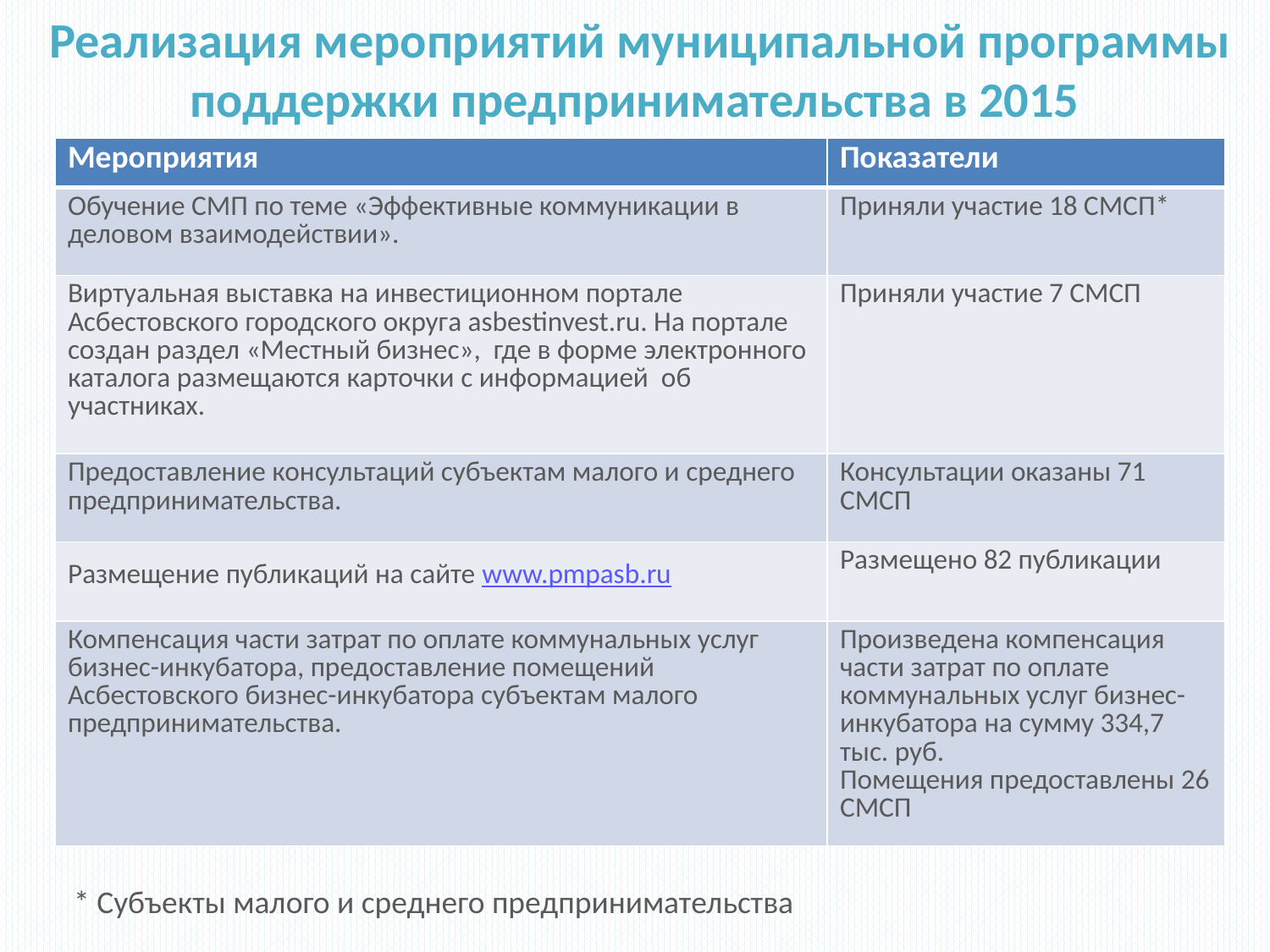

Реализация мероприятий муниципальной программы поддержки предпринимательства в 2015
| Мероприятия | Показатели |
| --- | --- |
| Обучение СМП по теме «Эффективные коммуникации в деловом взаимодействии». | Приняли участие 18 СМСП\* |
| Виртуальная выставка на инвестиционном портале Асбестовского городского округа asbestinvest.ru. На портале создан раздел «Местный бизнес», где в форме электронного каталога размещаются карточки с информацией об участниках. | Приняли участие 7 СМСП |
| Предоставление консультаций субъектам малого и среднего предпринимательства. | Консультации оказаны 71 СМСП |
| Размещение публикаций на сайте www.pmpasb.ru | Размещено 82 публикации |
| Компенсация части затрат по оплате коммунальных услуг бизнес-инкубатора, предоставление помещений Асбестовского бизнес-инкубатора субъектам малого предпринимательства. | Произведена компенсация части затрат по оплате коммунальных услуг бизнес-инкубатора на сумму 334,7 тыс. руб. Помещения предоставлены 26 СМСП |
* Субъекты малого и среднего предпринимательства